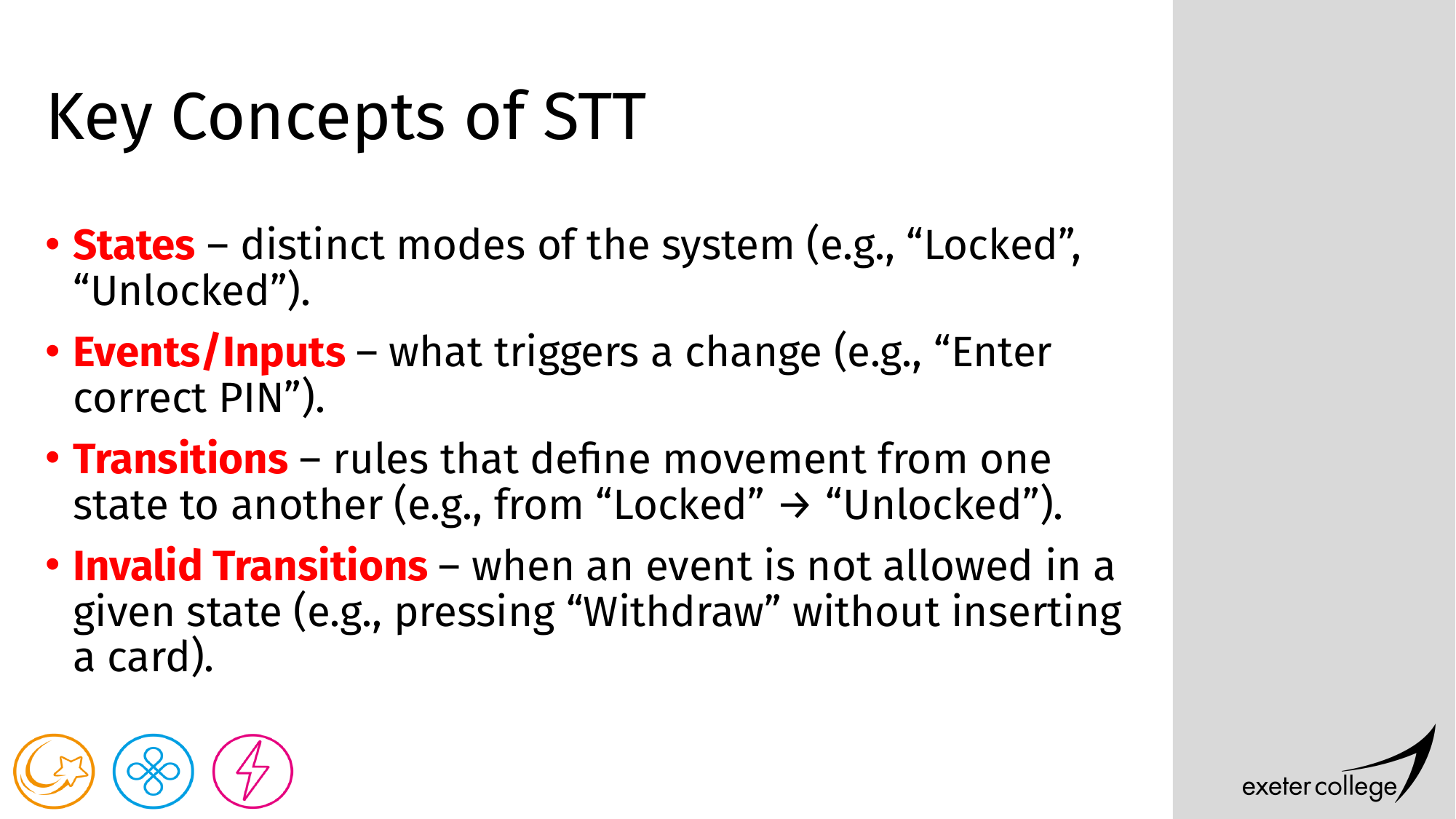

# Key Concepts of STT
States – distinct modes of the system (e.g., “Locked”, “Unlocked”).
Events/Inputs – what triggers a change (e.g., “Enter correct PIN”).
Transitions – rules that define movement from one state to another (e.g., from “Locked” → “Unlocked”).
Invalid Transitions – when an event is not allowed in a given state (e.g., pressing “Withdraw” without inserting a card).